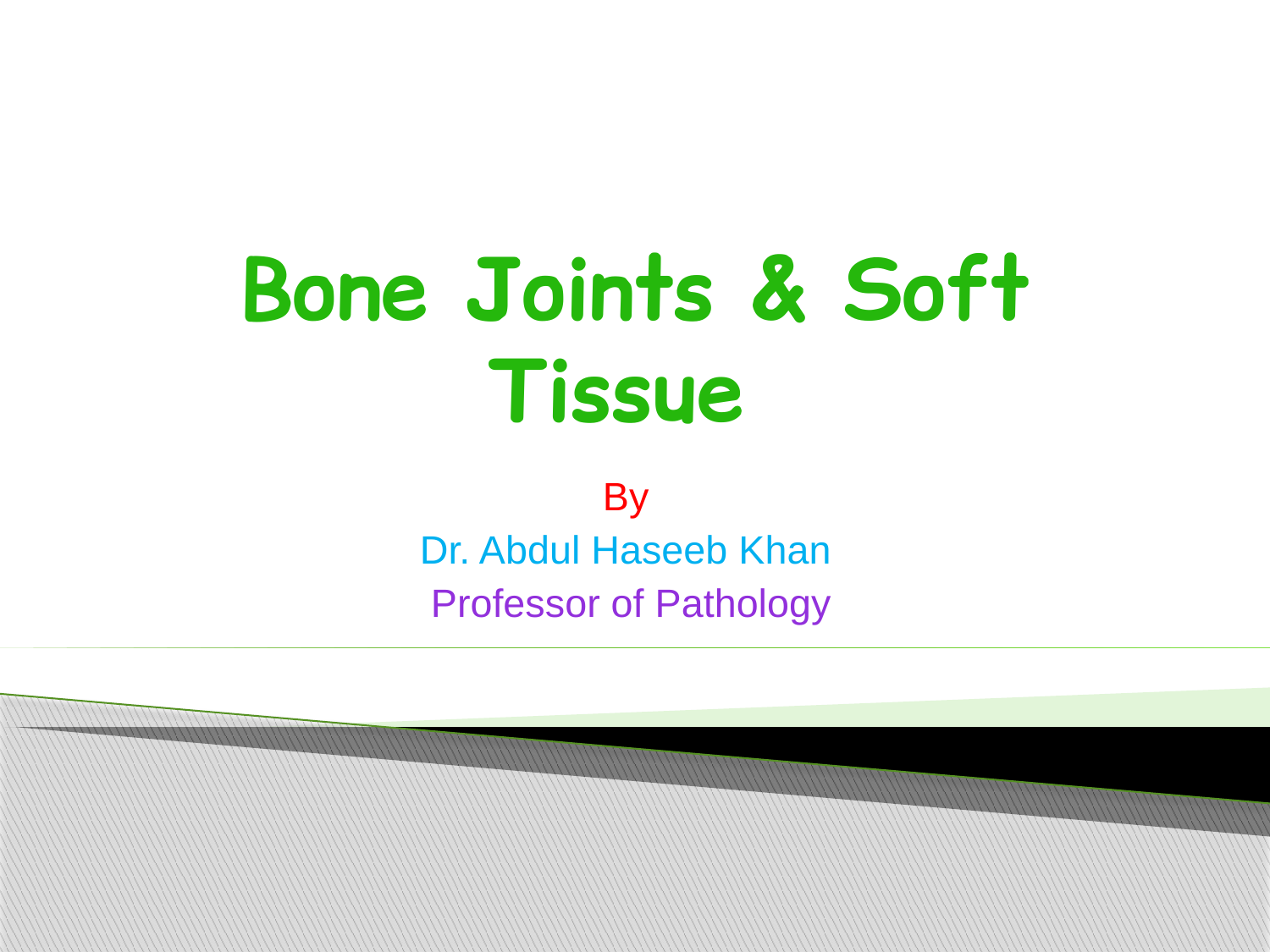

# Bone Joints & Soft Tissue
By
Dr. Abdul Haseeb Khan
Professor of Pathology